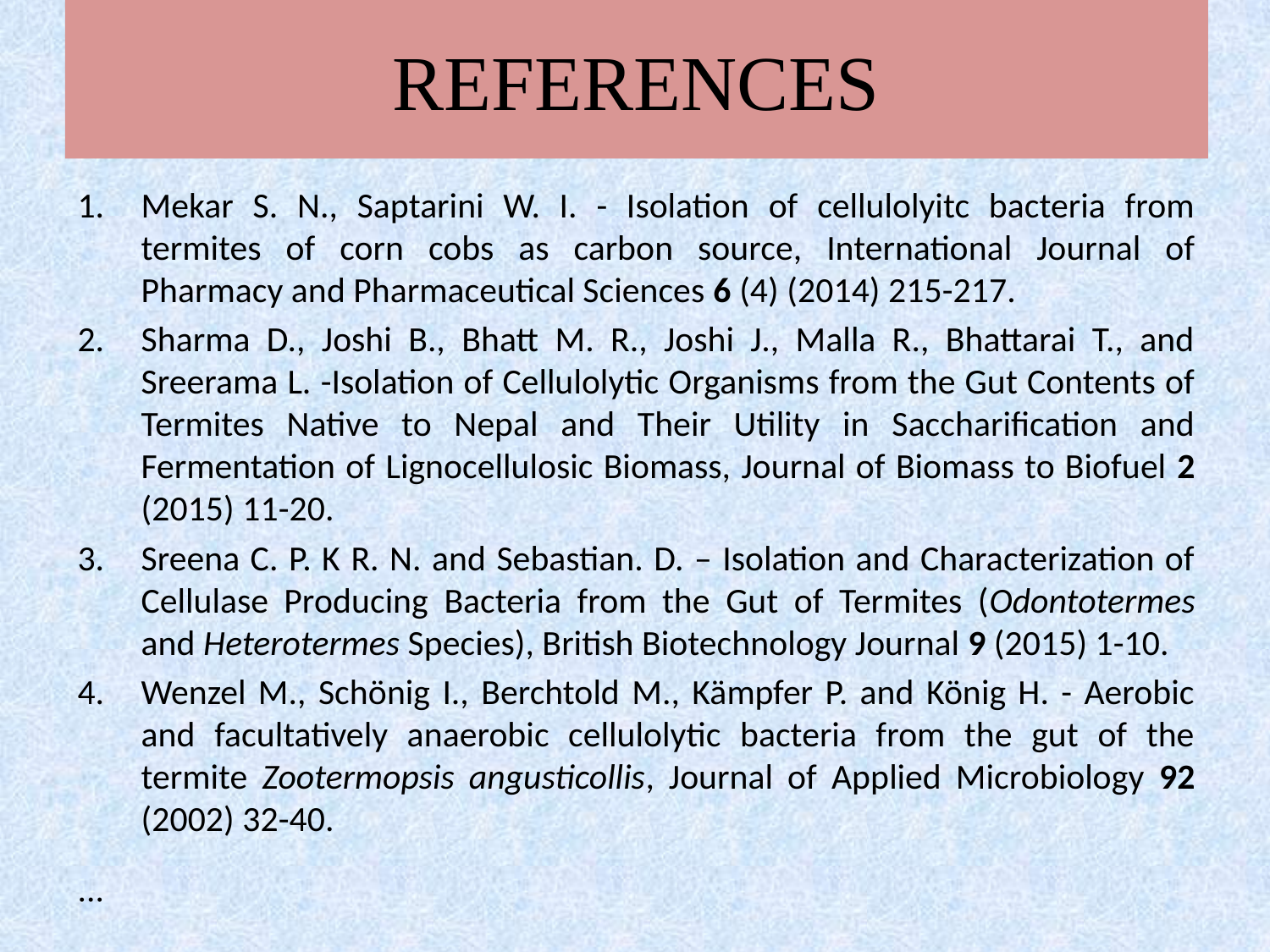

# REFERENCES
Mekar S. N., Saptarini W. I. - Isolation of cellulolyitc bacteria from termites of corn cobs as carbon source, International Journal of Pharmacy and Pharmaceutical Sciences 6 (4) (2014) 215-217.
Sharma D., Joshi B., Bhatt M. R., Joshi J., Malla R., Bhattarai T., and Sreerama L. -Isolation of Cellulolytic Organisms from the Gut Contents of Termites Native to Nepal and Their Utility in Saccharification and Fermentation of Lignocellulosic Biomass, Journal of Biomass to Biofuel 2 (2015) 11-20.
Sreena C. P. K R. N. and Sebastian. D. – Isolation and Characterization of Cellulase Producing Bacteria from the Gut of Termites (Odontotermes and Heterotermes Species), British Biotechnology Journal 9 (2015) 1-10.
Wenzel M., Schönig I., Berchtold M., Kämpfer P. and König H. - Aerobic and facultatively anaerobic cellulolytic bacteria from the gut of the termite Zootermopsis angusticollis, Journal of Applied Microbiology 92 (2002) 32-40.
...